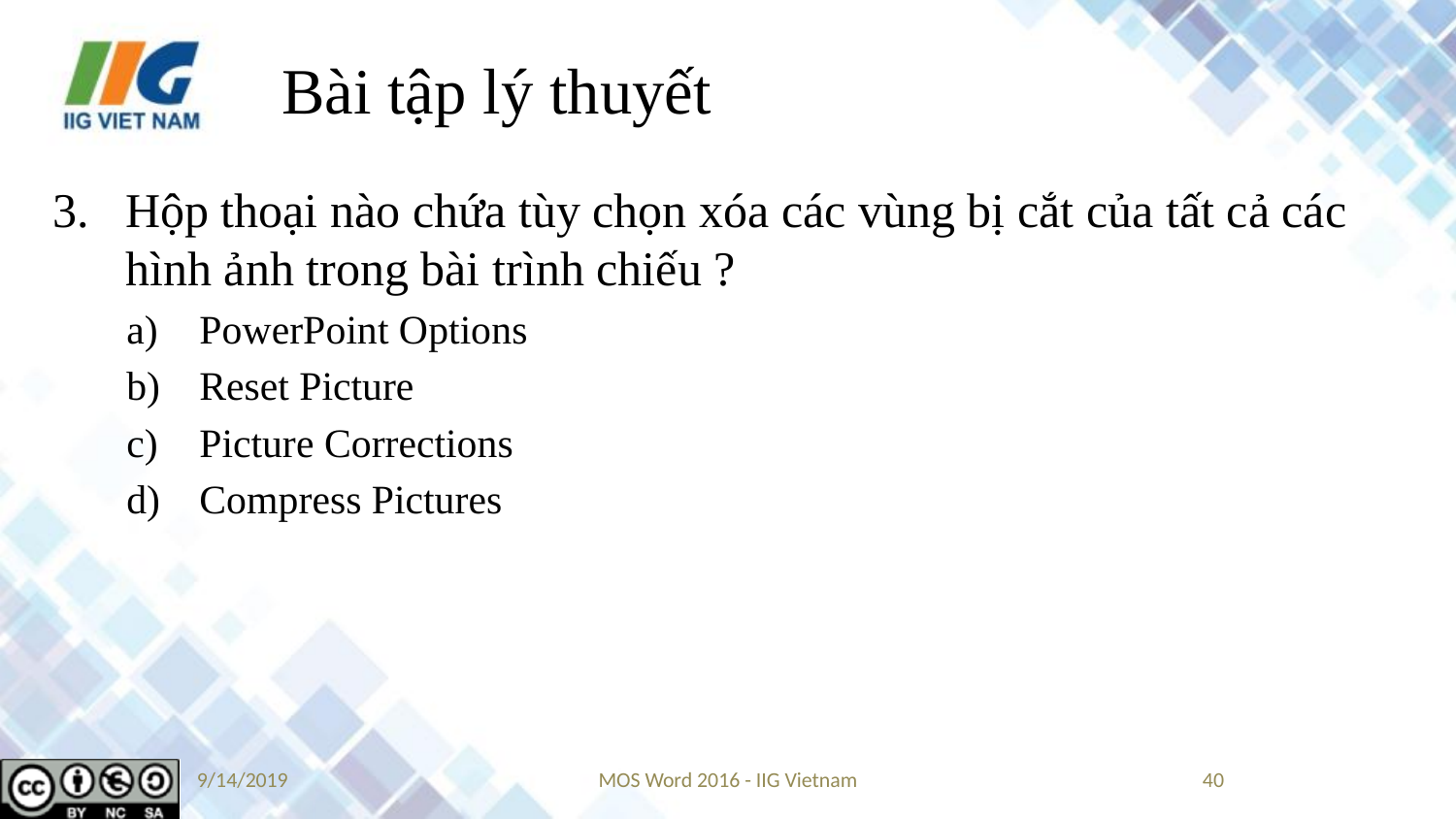

# Bài tập lý thuyết
Hộp thoại nào chứa tùy chọn xóa các vùng bị cắt của tất cả các hình ảnh trong bài trình chiếu ?
PowerPoint Options
Reset Picture
Picture Corrections
Compress Pictures
9/14/2019
MOS Word 2016 - IIG Vietnam
40